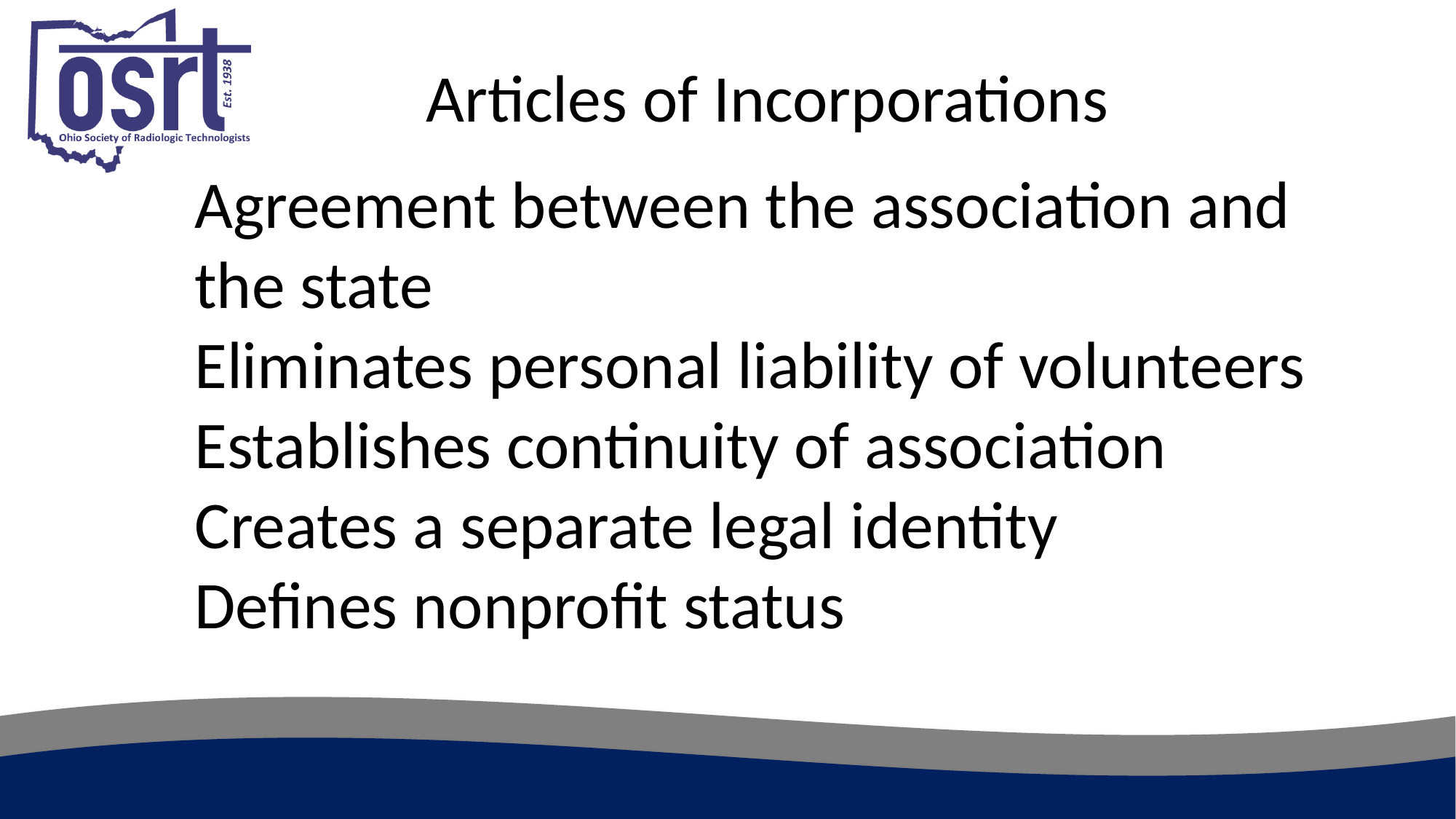

# Articles of Incorporations
Agreement between the association and the state
Eliminates personal liability of volunteers
Establishes continuity of association
Creates a separate legal identity
Defines nonprofit status